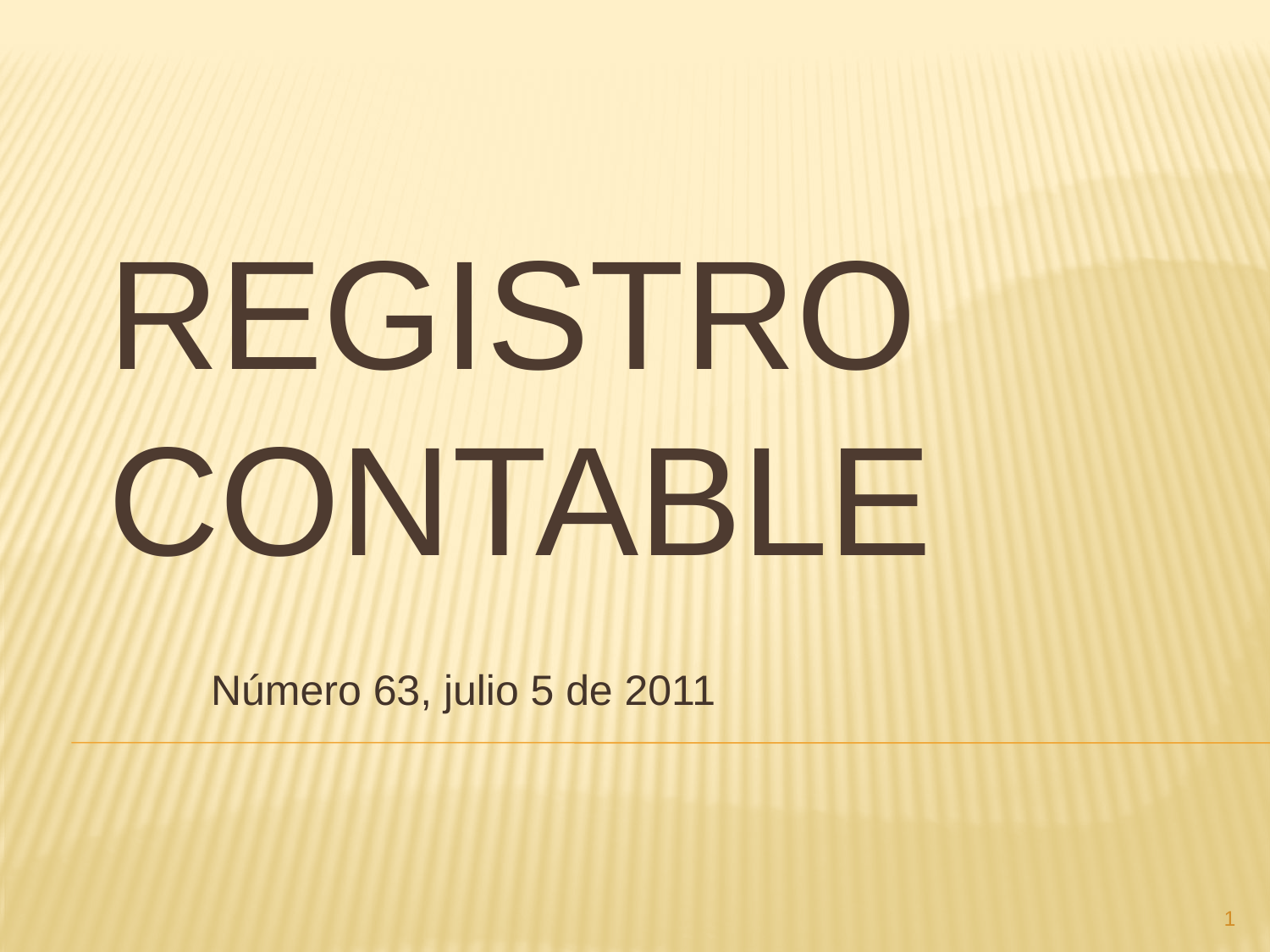

# Registro contable
Número 63, julio 5 de 2011
1